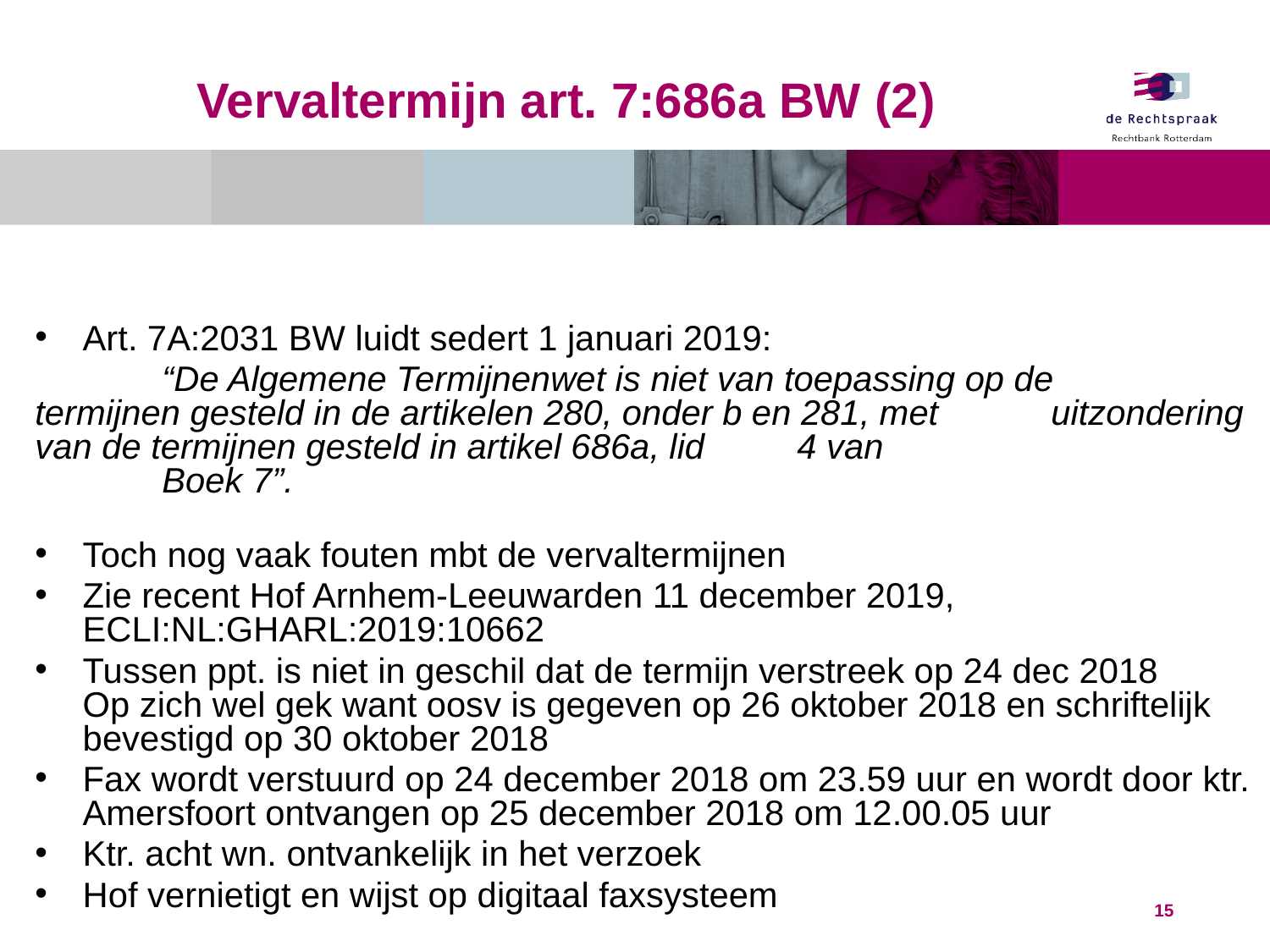

# Vervaltermijn art. 7:686a BW (2)

Art. 7A:2031 BW luidt sedert 1 januari 2019:
	“De Algemene Termijnenwet is niet van toepassing op de 	termijnen gesteld in de artikelen 280, onder b en 281, met 	uitzondering van de termijnen gesteld in artikel 686a, lid 	4 van
	Boek 7”.
Toch nog vaak fouten mbt de vervaltermijnen
Zie recent Hof Arnhem-Leeuwarden 11 december 2019, ECLI:NL:GHARL:2019:10662
Tussen ppt. is niet in geschil dat de termijn verstreek op 24 dec 2018
Op zich wel gek want oosv is gegeven op 26 oktober 2018 en schriftelijk bevestigd op 30 oktober 2018
Fax wordt verstuurd op 24 december 2018 om 23.59 uur en wordt door ktr. Amersfoort ontvangen op 25 december 2018 om 12.00.05 uur
Ktr. acht wn. ontvankelijk in het verzoek
Hof vernietigt en wijst op digitaal faxsysteem

15